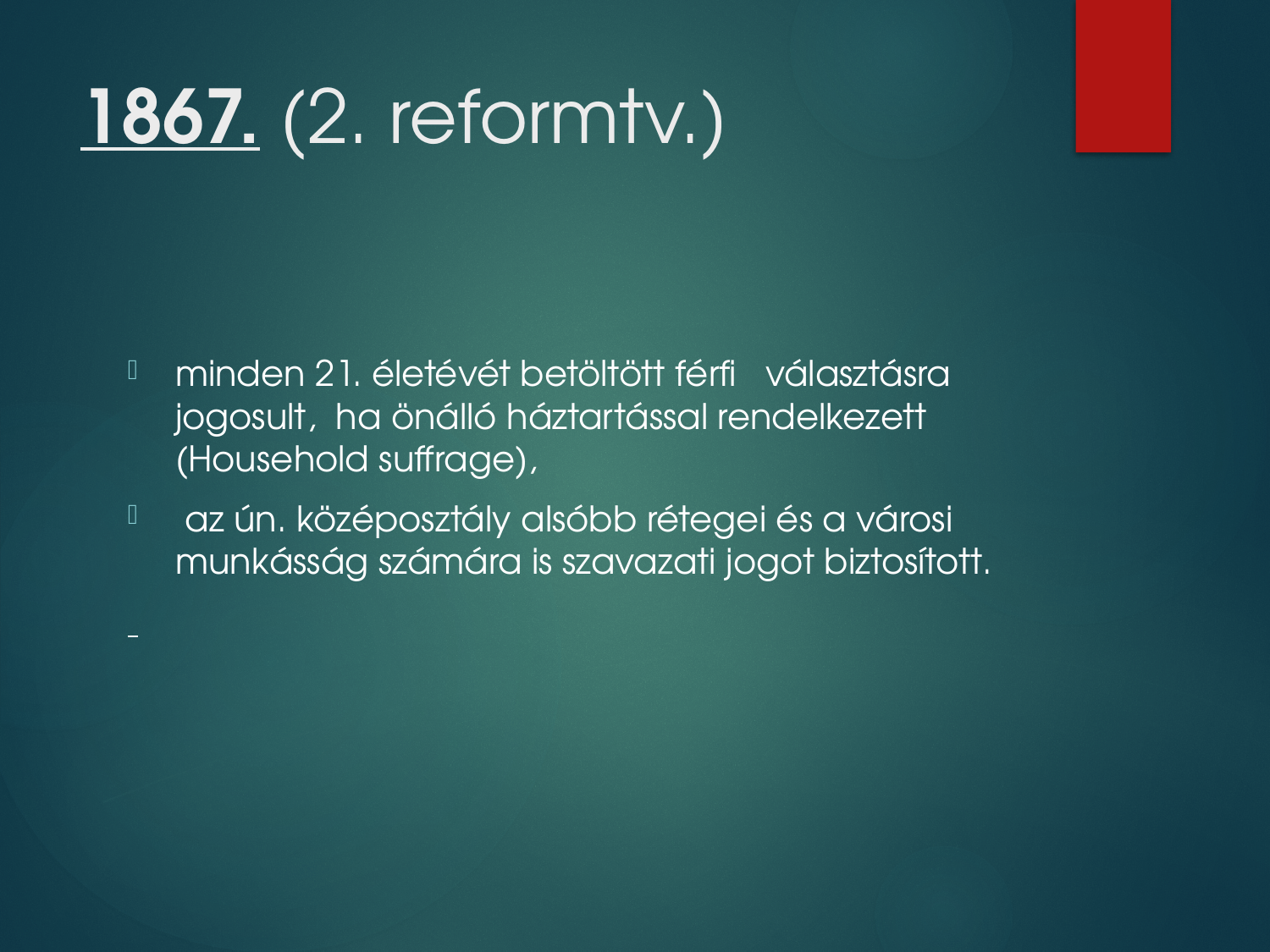

# 1867. (2. reformtv.)

minden 21. életévét betöltött férfi   választásra jogosult,  ha önálló háztartással rendelkezett (Household suffrage),
 az ún. középosztály alsóbb rétegei és a városi munkásság számára is szavazati jogot biztosított.